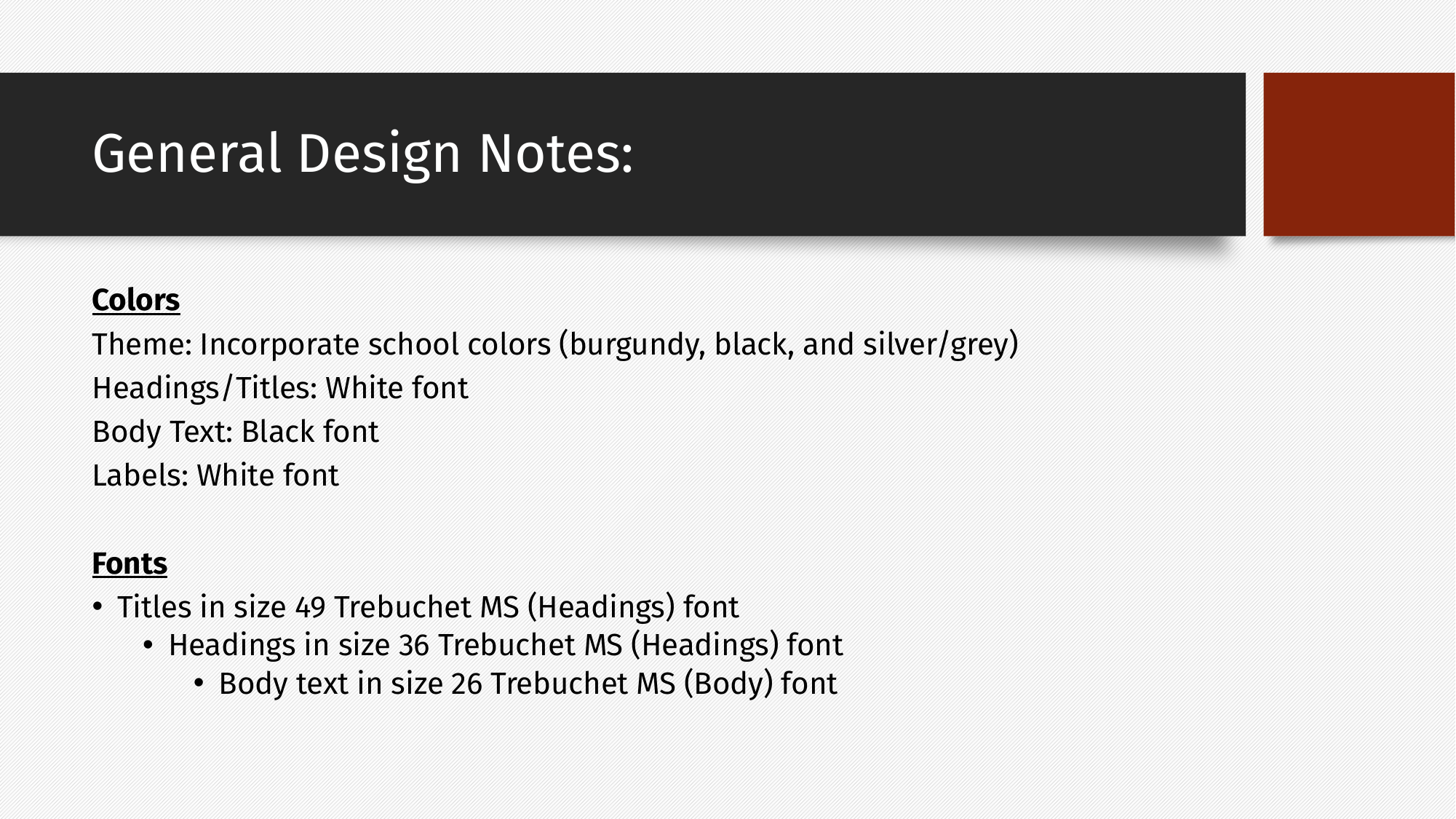

# General Design Notes:
Colors
Theme: Incorporate school colors (burgundy, black, and silver/grey)
Headings/Titles: White font
Body Text: Black font
Labels: White font

Fonts
Titles in size 49 Trebuchet MS (Headings) font
Headings in size 36 Trebuchet MS (Headings) font
Body text in size 26 Trebuchet MS (Body) font